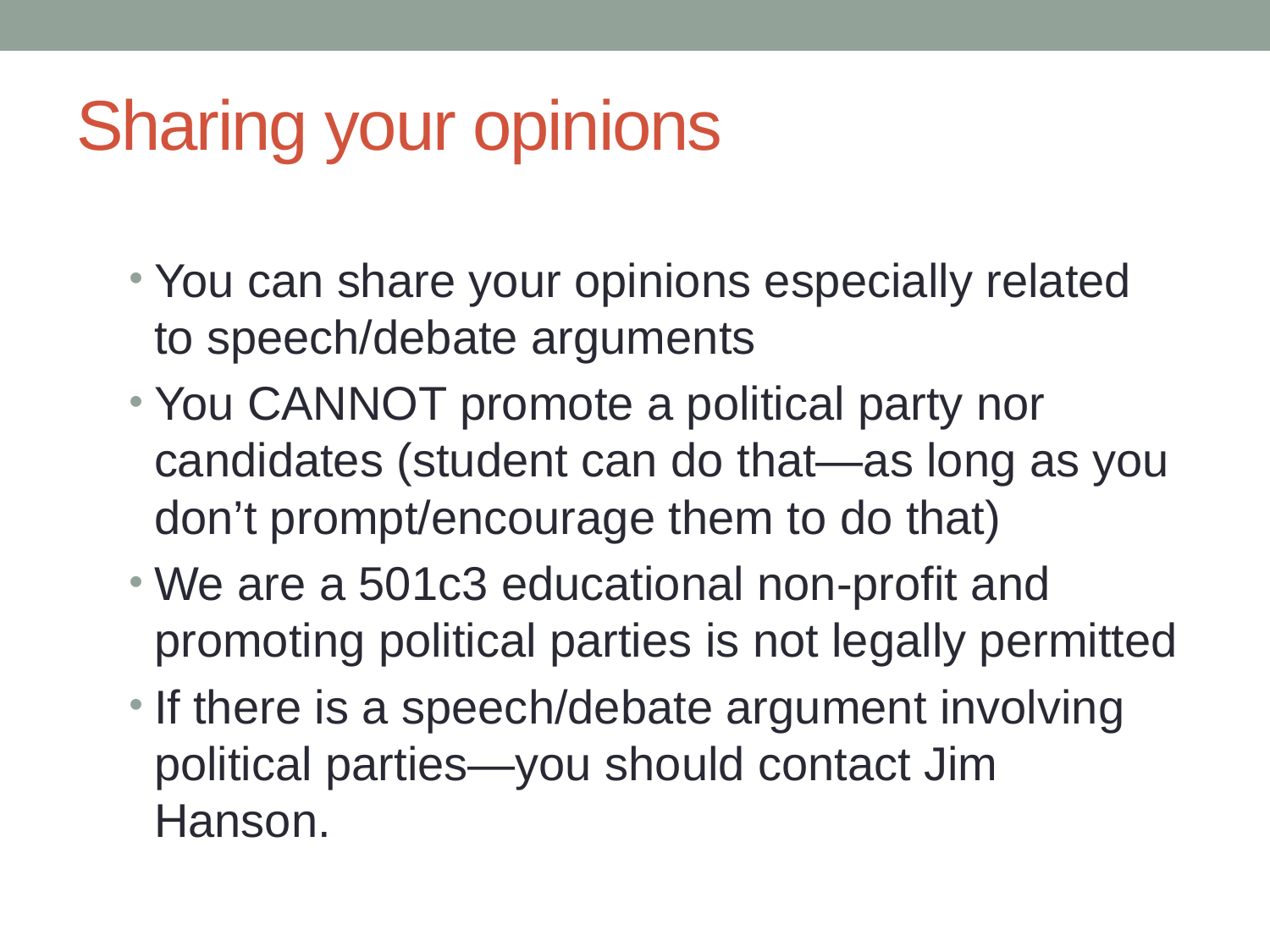

# Sharing your opinions
You can share your opinions especially related to speech/debate arguments
You CANNOT promote a political party nor candidates (student can do that—as long as you don’t prompt/encourage them to do that)
We are a 501c3 educational non-profit and promoting political parties is not legally permitted
If there is a speech/debate argument involving political parties—you should contact Jim Hanson.